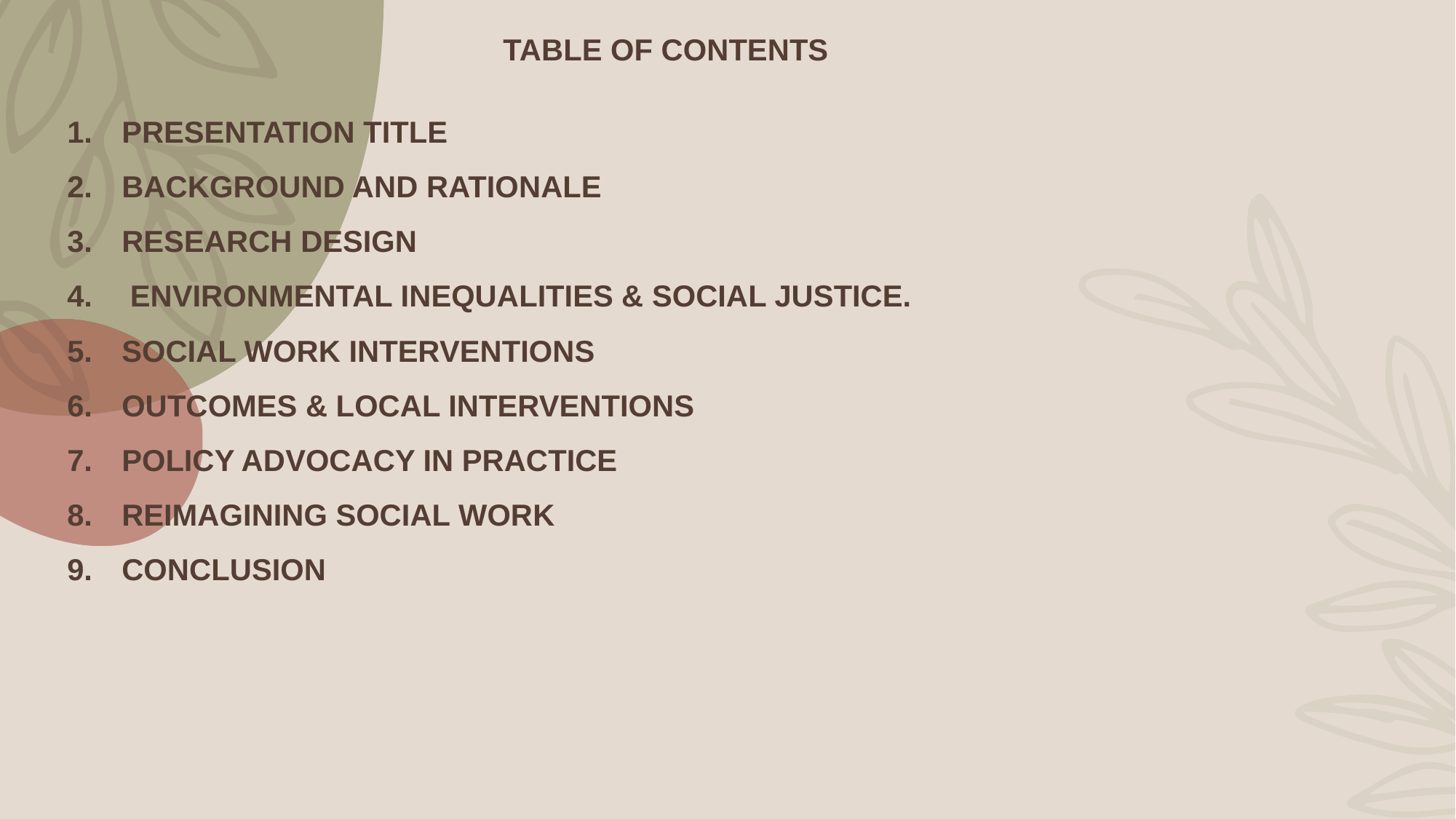

# TABLE OF CONTENTS
Presentation title
Background and rationale
Research design
 environmental inequalities & social justice.
Social work interventions
Outcomes & local interventions
Policy advocacy IN PRACTICE
Reimagining social work
conclusion